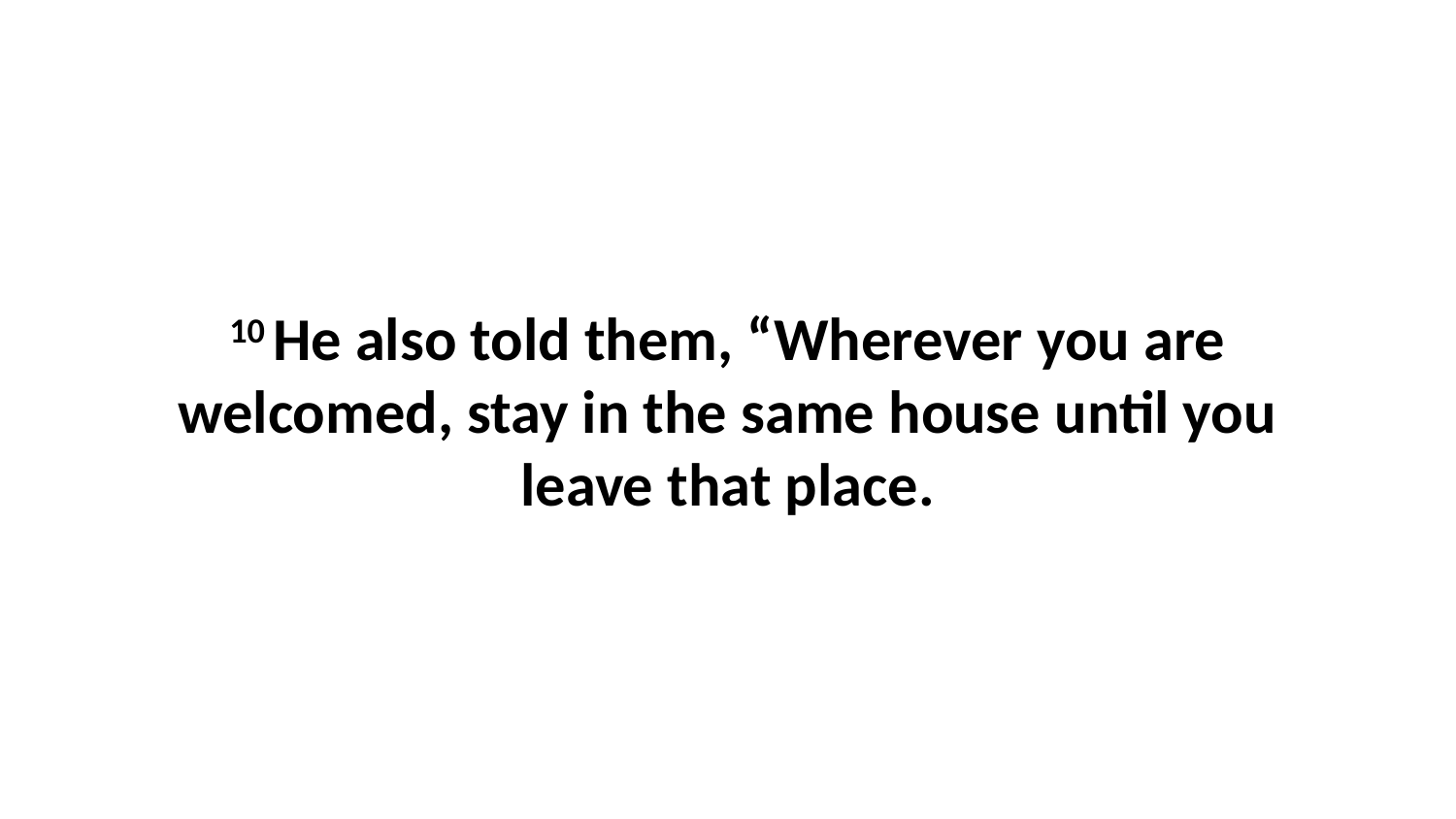

10 He also told them, “Wherever you are welcomed, stay in the same house until you leave that place.